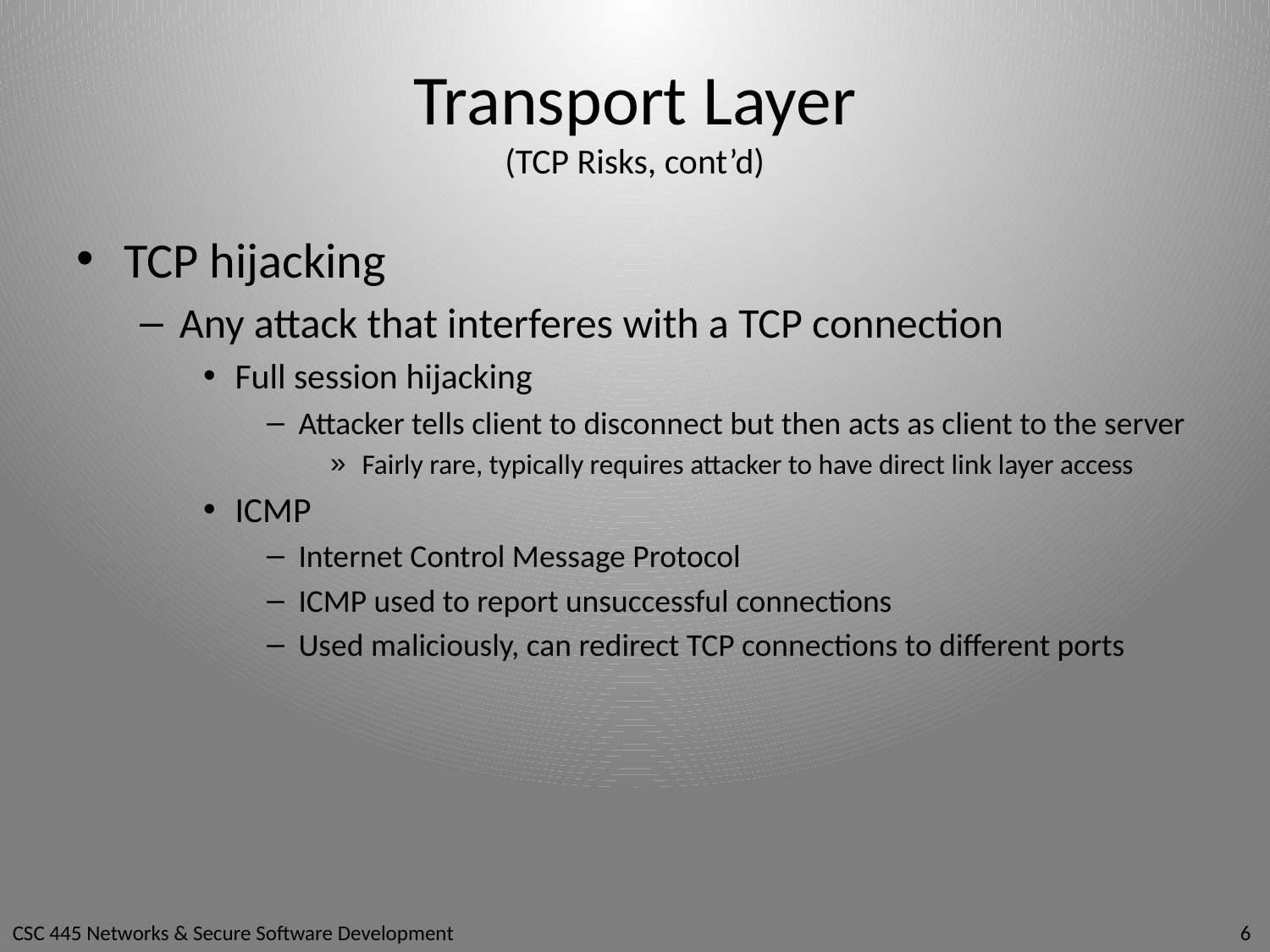

# Transport Layer (TCP Risks, cont’d)
TCP hijacking
Any attack that interferes with a TCP connection
Full session hijacking
Attacker tells client to disconnect but then acts as client to the server
Fairly rare, typically requires attacker to have direct link layer access
ICMP
Internet Control Message Protocol
ICMP used to report unsuccessful connections
Used maliciously, can redirect TCP connections to different ports